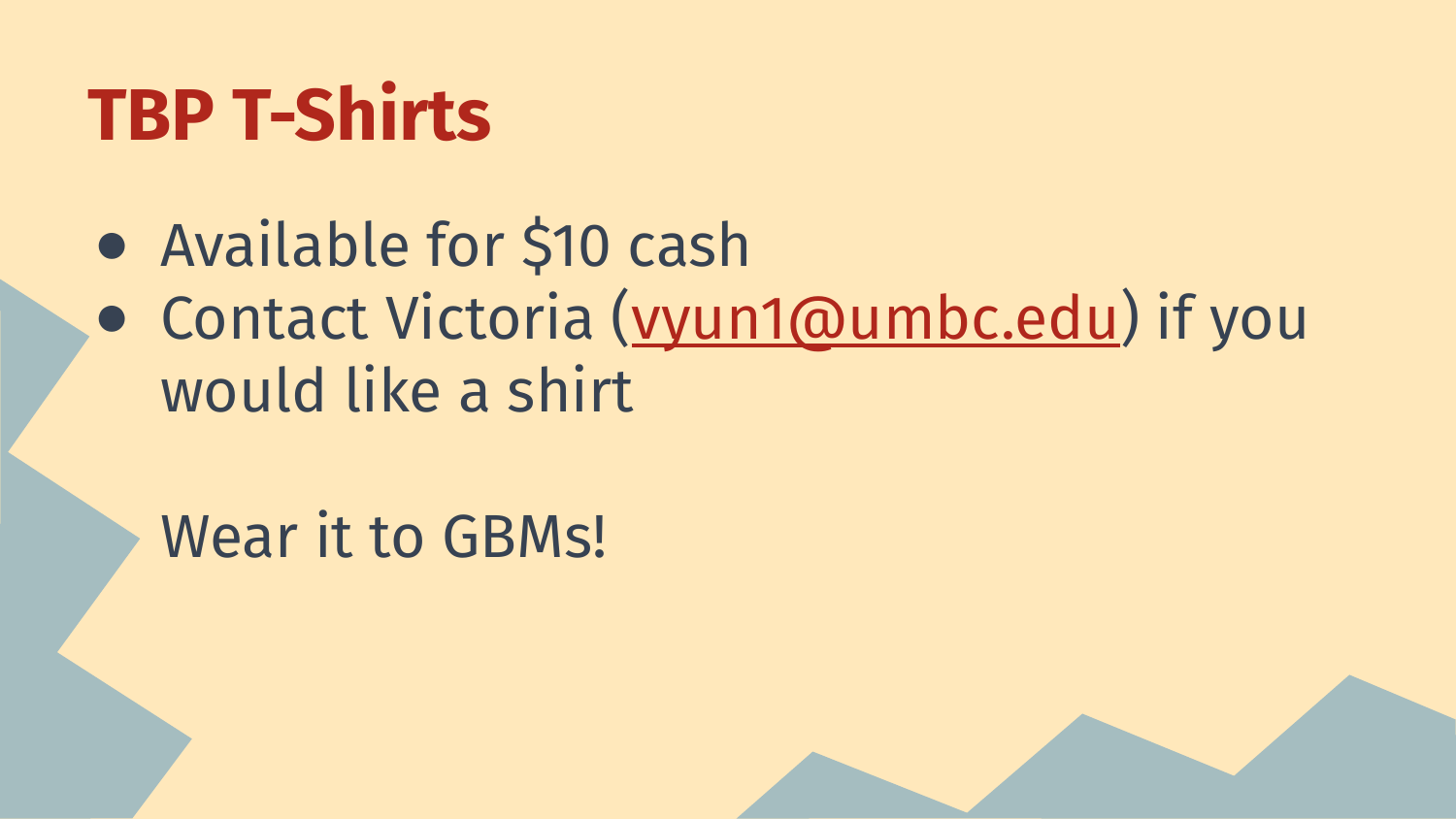

# TBP T-Shirts
Available for $10 cash
Contact Victoria (vyun1@umbc.edu) if you would like a shirt

Wear it to GBMs!